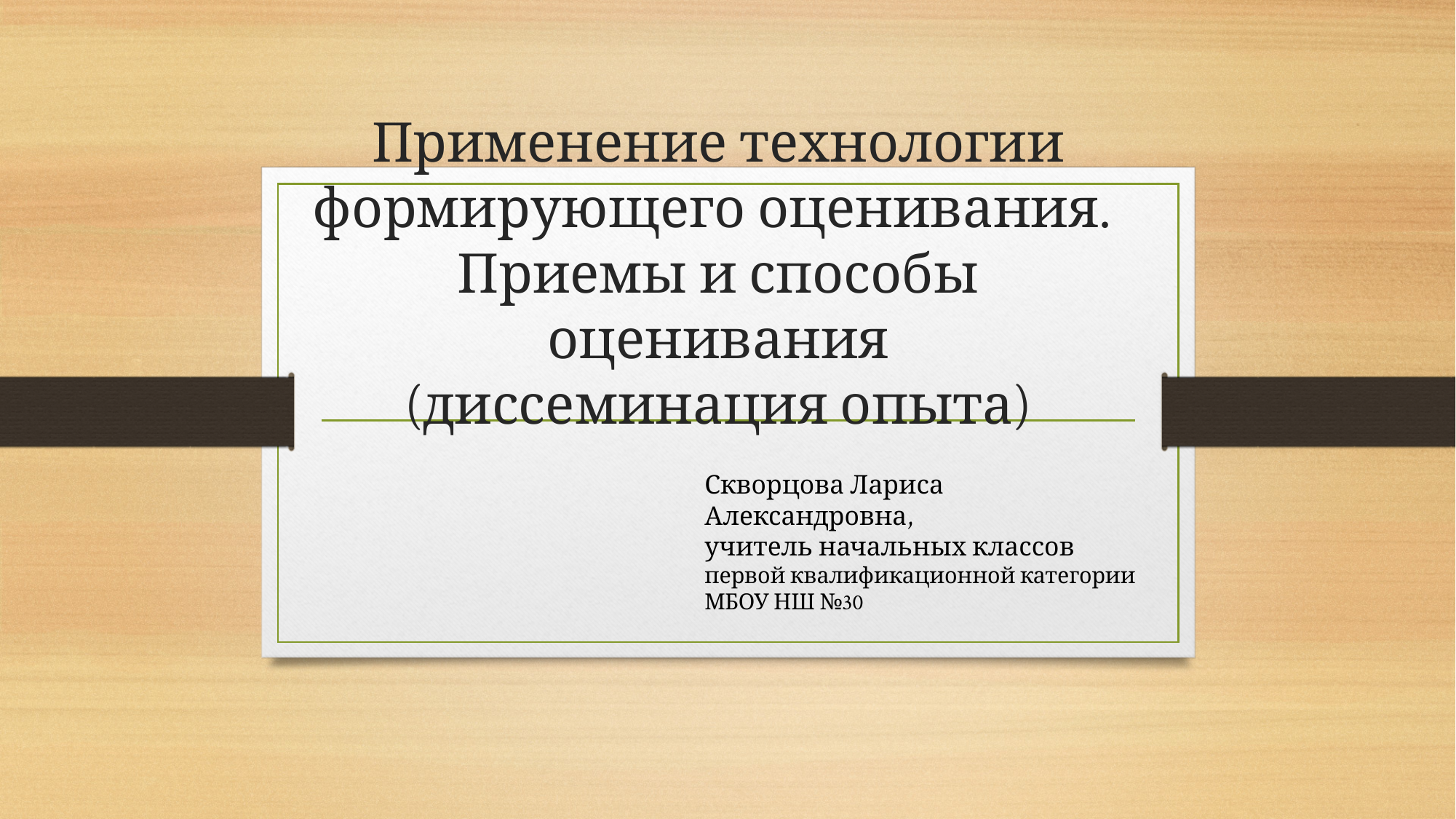

# Применение технологии формирующего оценивания. Приемы и способы оценивания (диссеминация опыта)
Скворцова Лариса Александровна,
учитель начальных классов
первой квалификационной категории МБОУ НШ №30